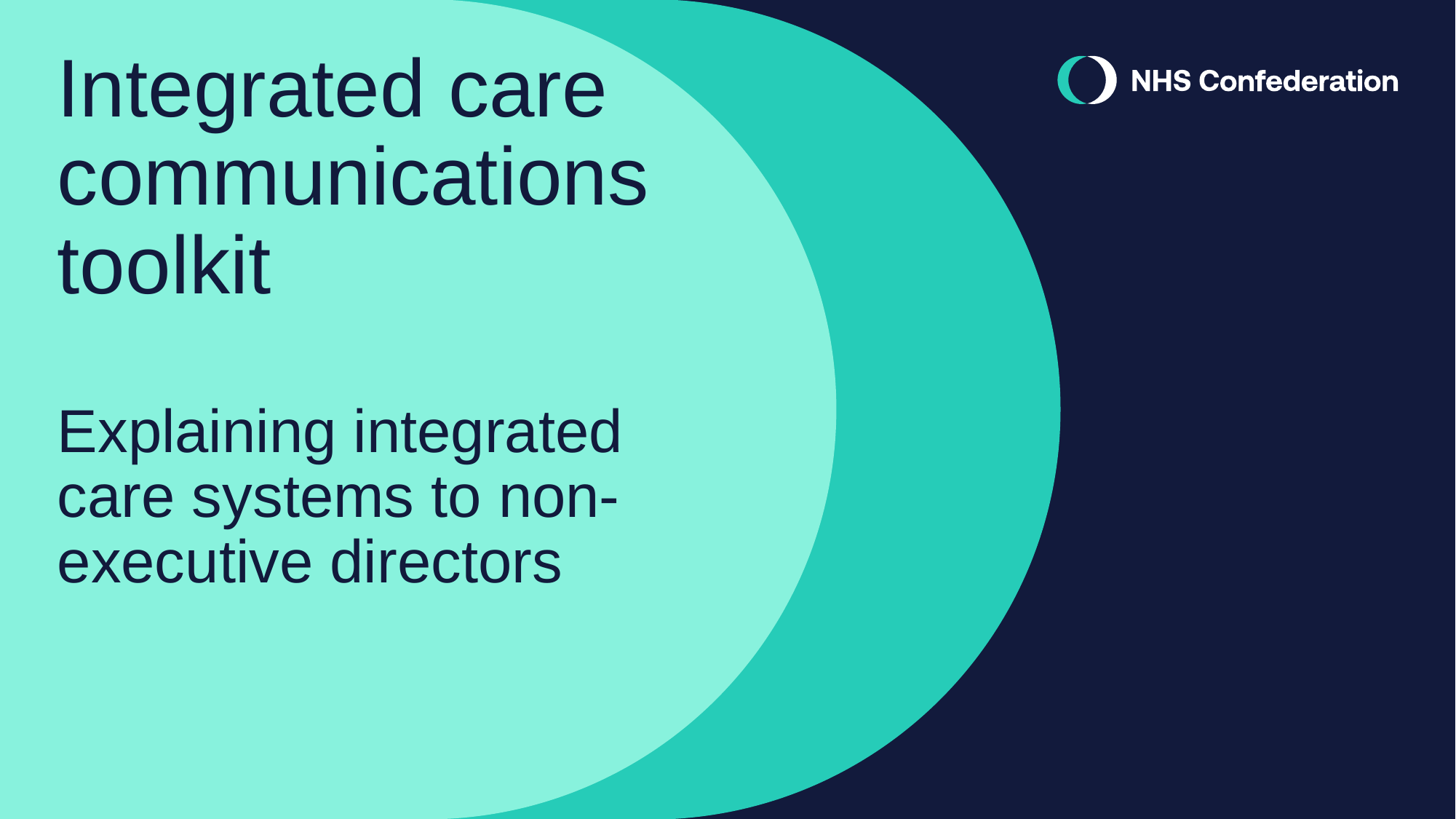

Integrated care communications toolkit
Explaining integrated care systems to non-executive directors